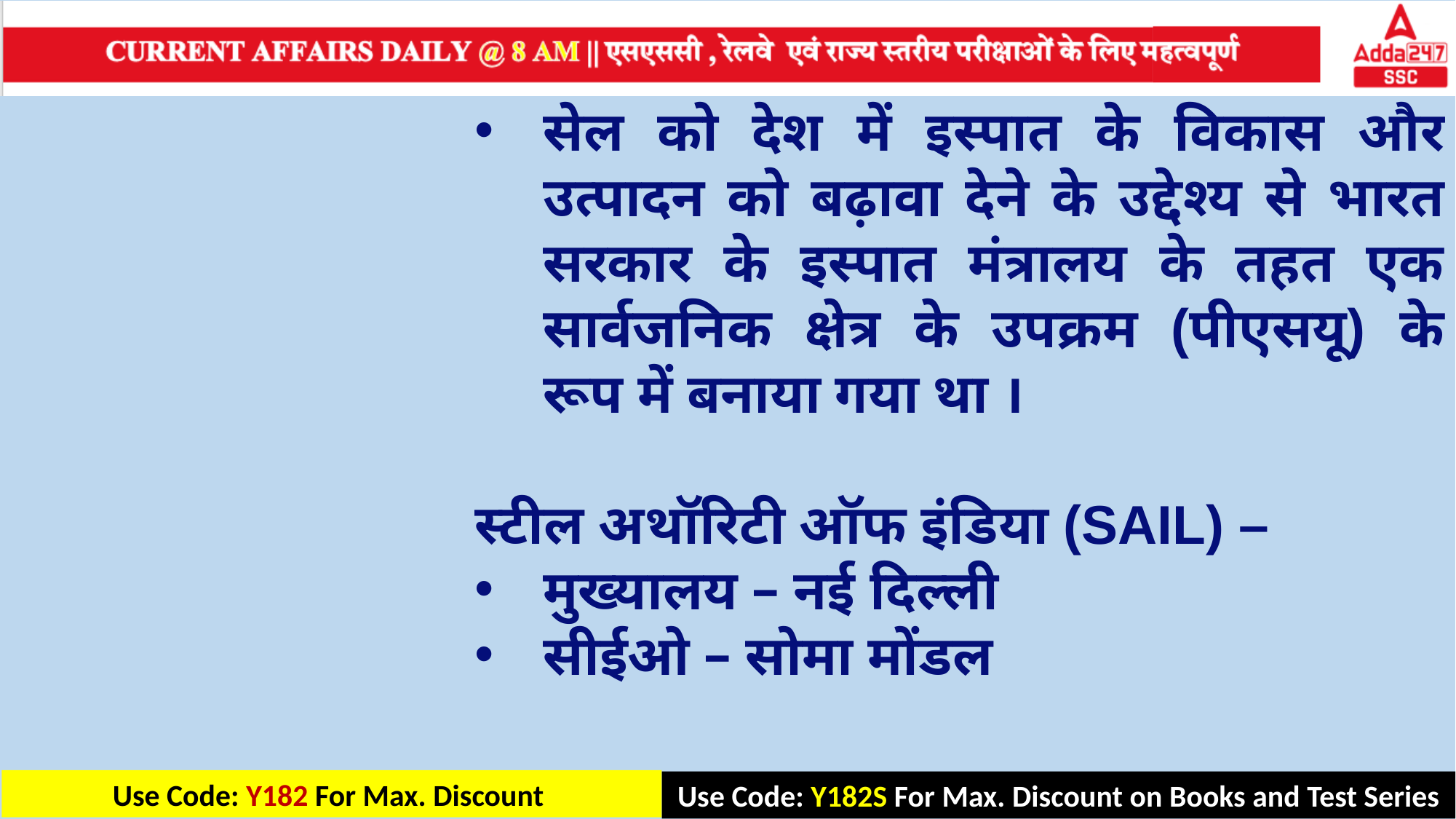

सेल को देश में इस्पात के विकास और उत्पादन को बढ़ावा देने के उद्देश्य से भारत सरकार के इस्पात मंत्रालय के तहत एक सार्वजनिक क्षेत्र के उपक्रम (पीएसयू) के रूप में बनाया गया था ।

स्टील अथॉरिटी ऑफ इंडिया (SAIL) –
मुख्यालय – नई दिल्ली
सीईओ – सोमा मोंडल